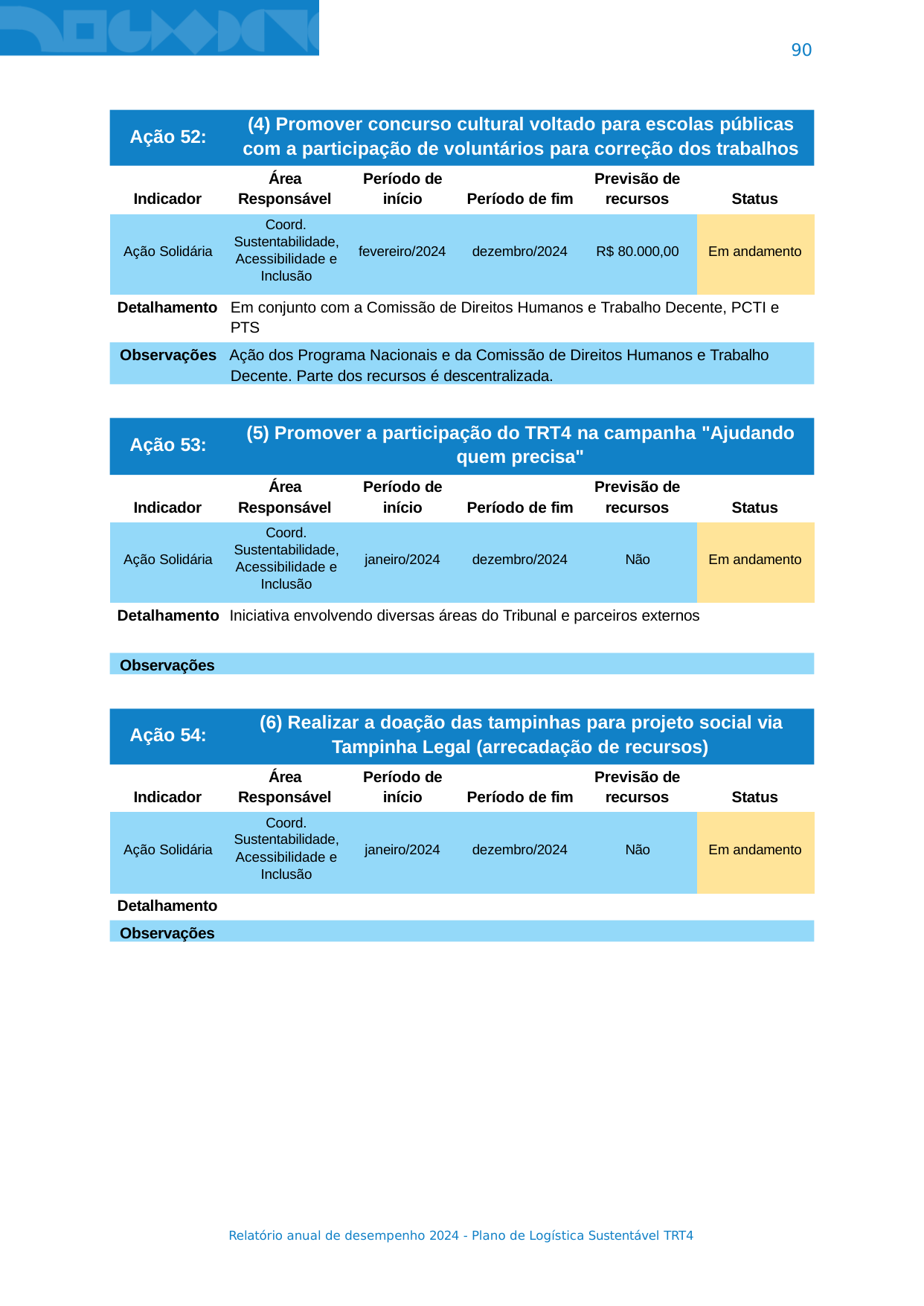

90
(4) Promover concurso cultural voltado para escolas públicas com a participação de voluntários para correção dos trabalhos

Ação 52:
Área Responsável
Período de início
Previsão de recursos
Indicador
Período de fim
Status
| Ação Solidária | Coord. Sustentabilidade, Acessibilidade e Inclusão | fevereiro/2024 | dezembro/2024 | R$ 80.000,00 | Em andamento |
| --- | --- | --- | --- | --- | --- |
Em conjunto com a Comissão de Direitos Humanos e Trabalho Decente, PCTI e PTS
Detalhamento
Observações  Ação dos Programa Nacionais e da Comissão de Direitos Humanos e Trabalho Decente. Parte dos recursos é descentralizada.
(5) Promover a participação do TRT4 na campanha "Ajudando quem precisa"

Ação 53:
Área Responsável
Período de início
Previsão de recursos
Indicador
Período de fim
Status
| Ação Solidária | Coord. Sustentabilidade, Acessibilidade e Inclusão | janeiro/2024 | dezembro/2024 | Não | Em andamento |
| --- | --- | --- | --- | --- | --- |
Detalhamento Iniciativa envolvendo diversas áreas do Tribunal e parceiros externos
Observações
(6) Realizar a doação das tampinhas para projeto social via Tampinha Legal (arrecadação de recursos)

Ação 54:
Área Responsável
Período de início
Previsão de recursos
Indicador
Período de fim
Status
| Ação Solidária | Coord. Sustentabilidade, Acessibilidade e Inclusão | janeiro/2024 | dezembro/2024 | Não | Em andamento |
| --- | --- | --- | --- | --- | --- |
Detalhamento
Observações
Relatório anual de desempenho 2024 - Plano de Logística Sustentável TRT4